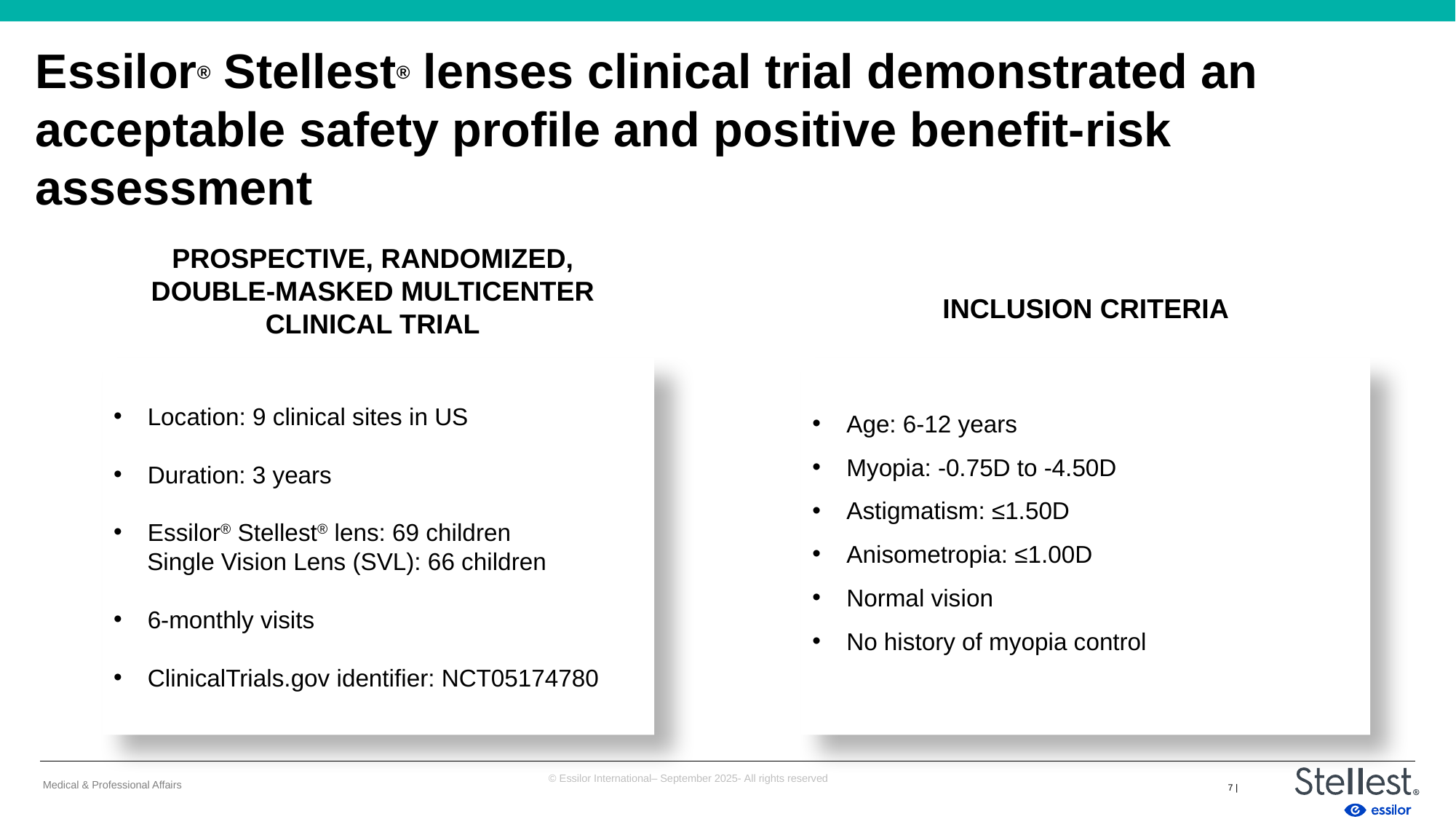

# Essilor® Stellest® lenses clinical trial demonstrated an acceptable safety profile and positive benefit-risk assessment
PROSPECTIVE, RANDOMIZED, DOUBLE-MASKED MULTICENTER CLINICAL TRIAL
INCLUSION CRITERIA
Age: 6-12 years
Myopia: -0.75D to -4.50D
Astigmatism: ≤1.50D
Anisometropia: ≤1.00D
Normal vision
No history of myopia control

Location: 9 clinical sites in US

Duration: 3 years

Essilor® Stellest® lens: 69 children
     Single Vision Lens (SVL): 66 children
6-monthly visits

ClinicalTrials.gov identifier: NCT05174780
7 |